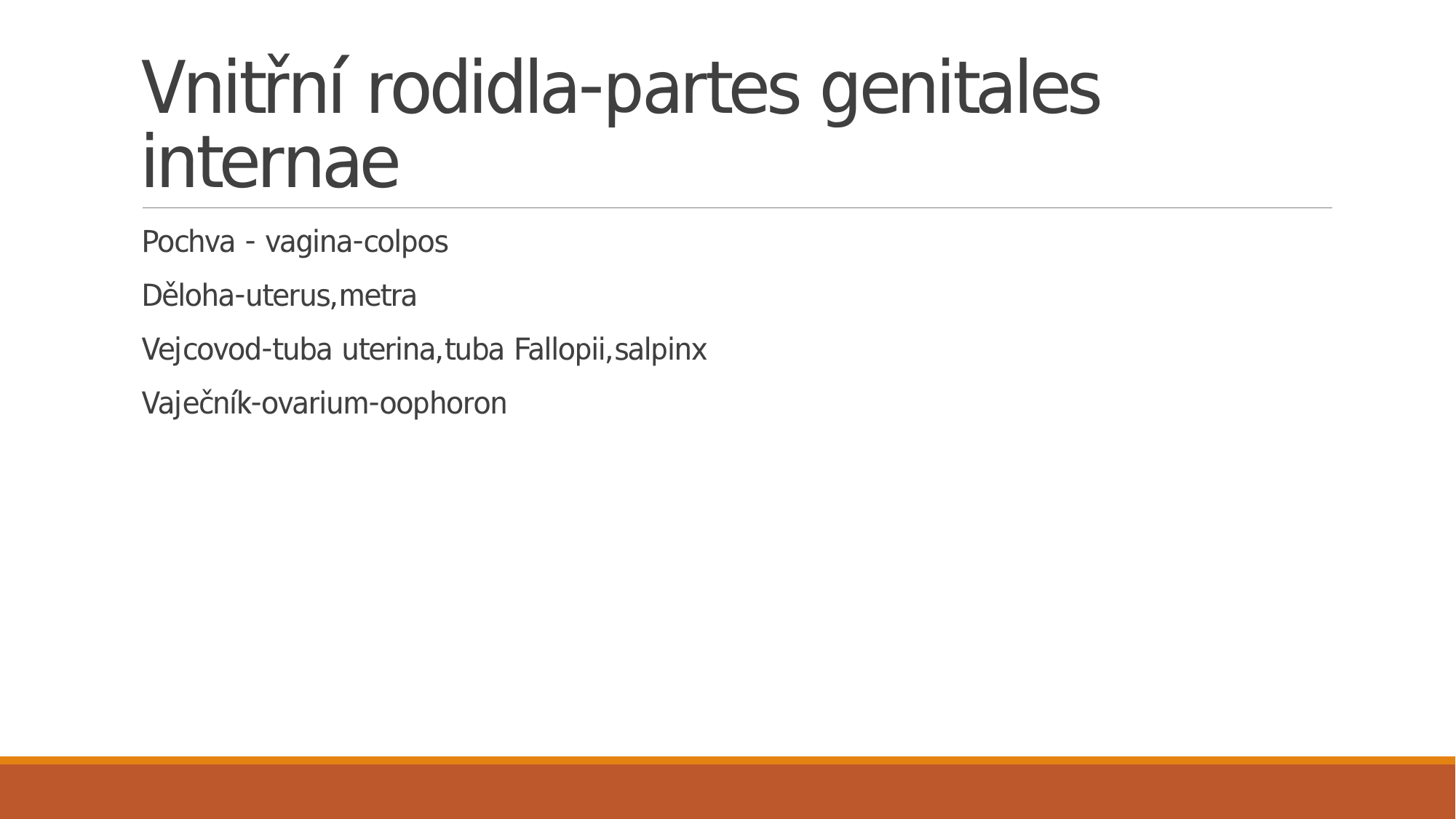

# Vnitřní rodidla-partes genitales internae
Pochva - vagina-colpos
Děloha-uterus,metra
Vejcovod-tuba uterina,tuba Fallopii,salpinx
Vaječník-ovarium-oophoron